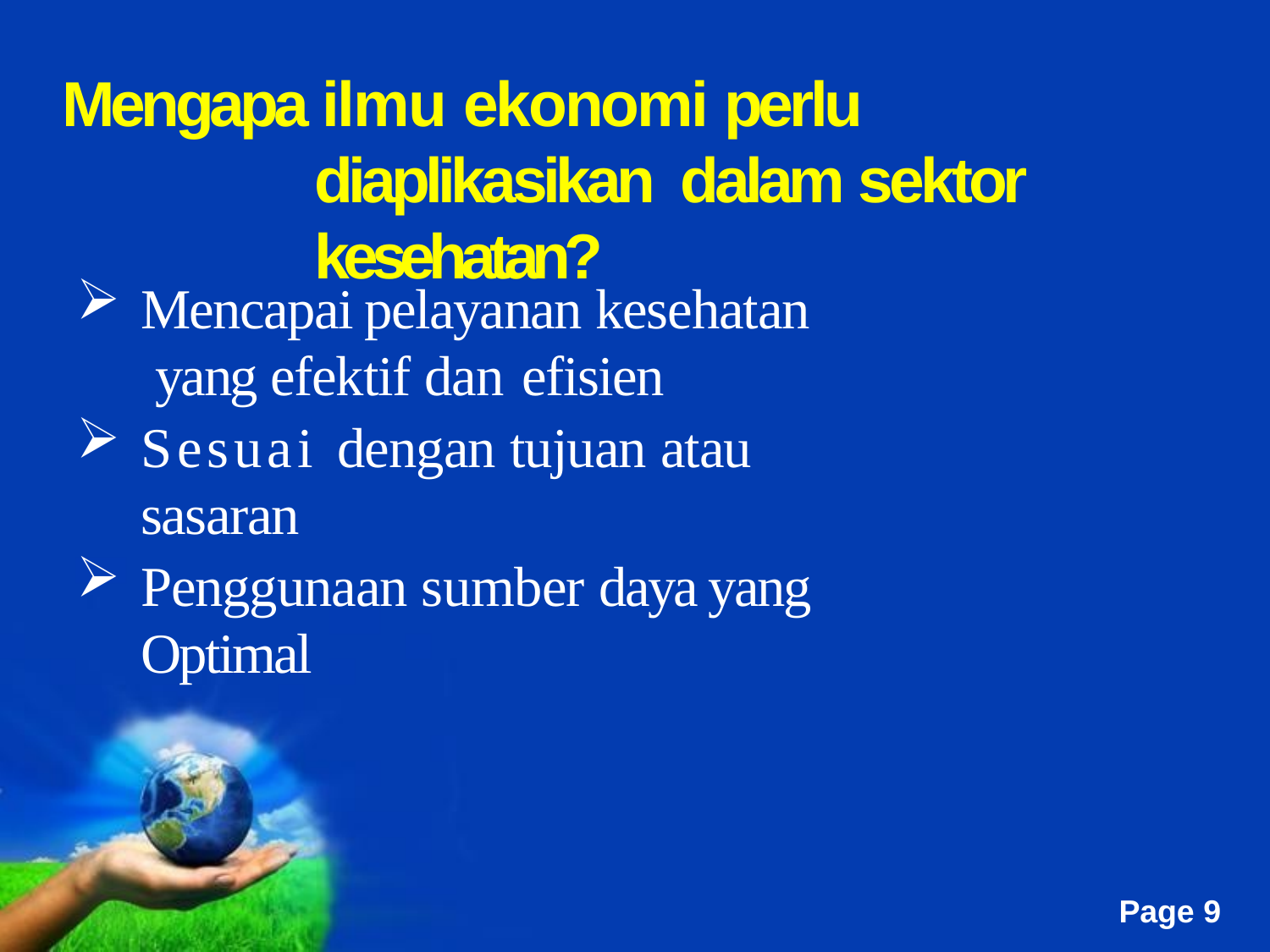

# Mengapa ilmu ekonomi perlu diaplikasikan  dalam sektor kesehatan?
Mencapai pelayanan kesehatan  yang efektif dan efisien
Sesuai dengan tujuan atau sasaran
Penggunaan sumber daya yang Optimal
Free Powerpoint Templates
Page 9